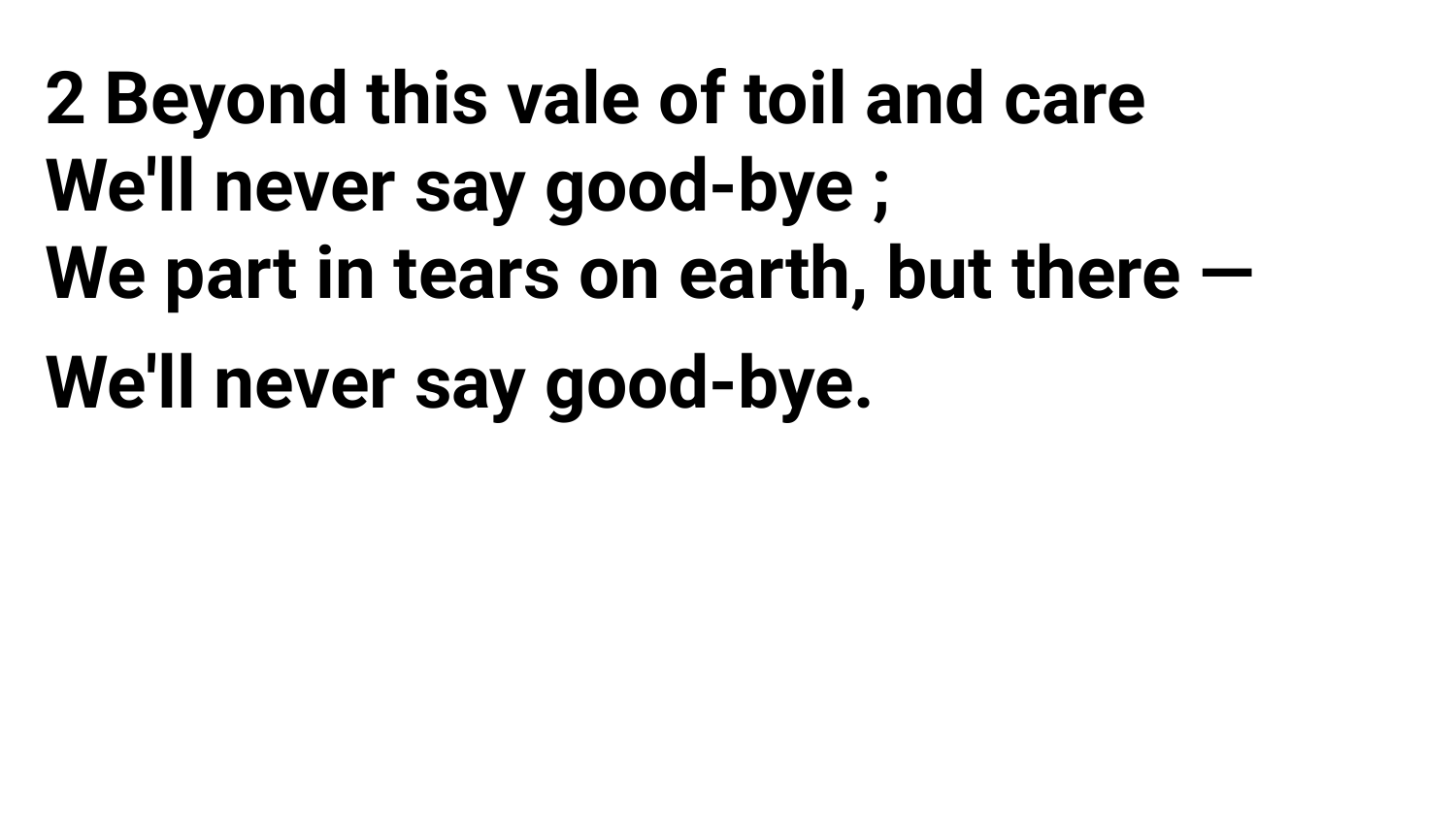

2 Beyond this vale of toil and care
We'll never say good-bye ;
We part in tears on earth, but there —
We'll never say good-bye.